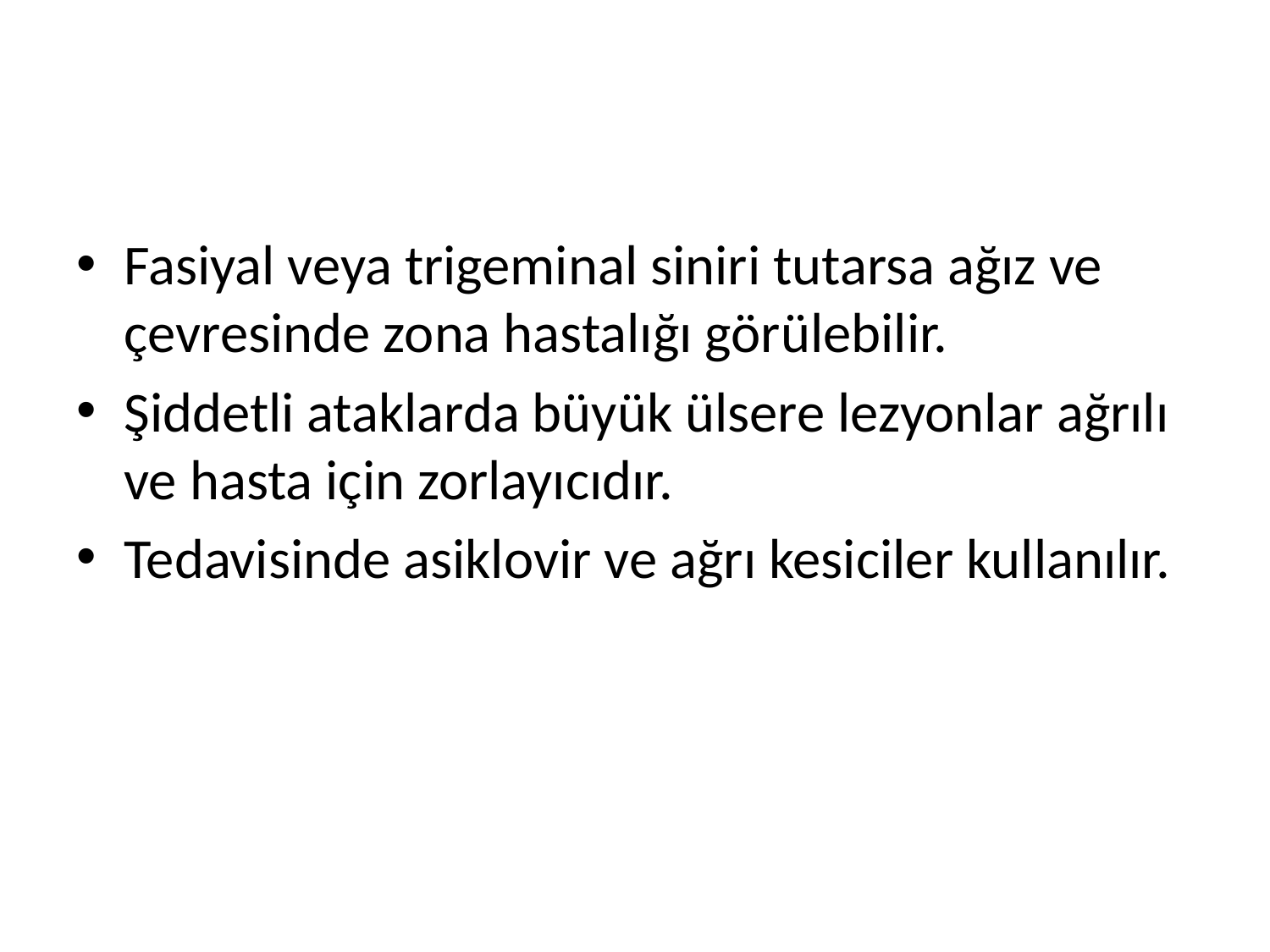

#
Fasiyal veya trigeminal siniri tutarsa ağız ve çevresinde zona hastalığı görülebilir.
Şiddetli ataklarda büyük ülsere lezyonlar ağrılı ve hasta için zorlayıcıdır.
Tedavisinde asiklovir ve ağrı kesiciler kullanılır.